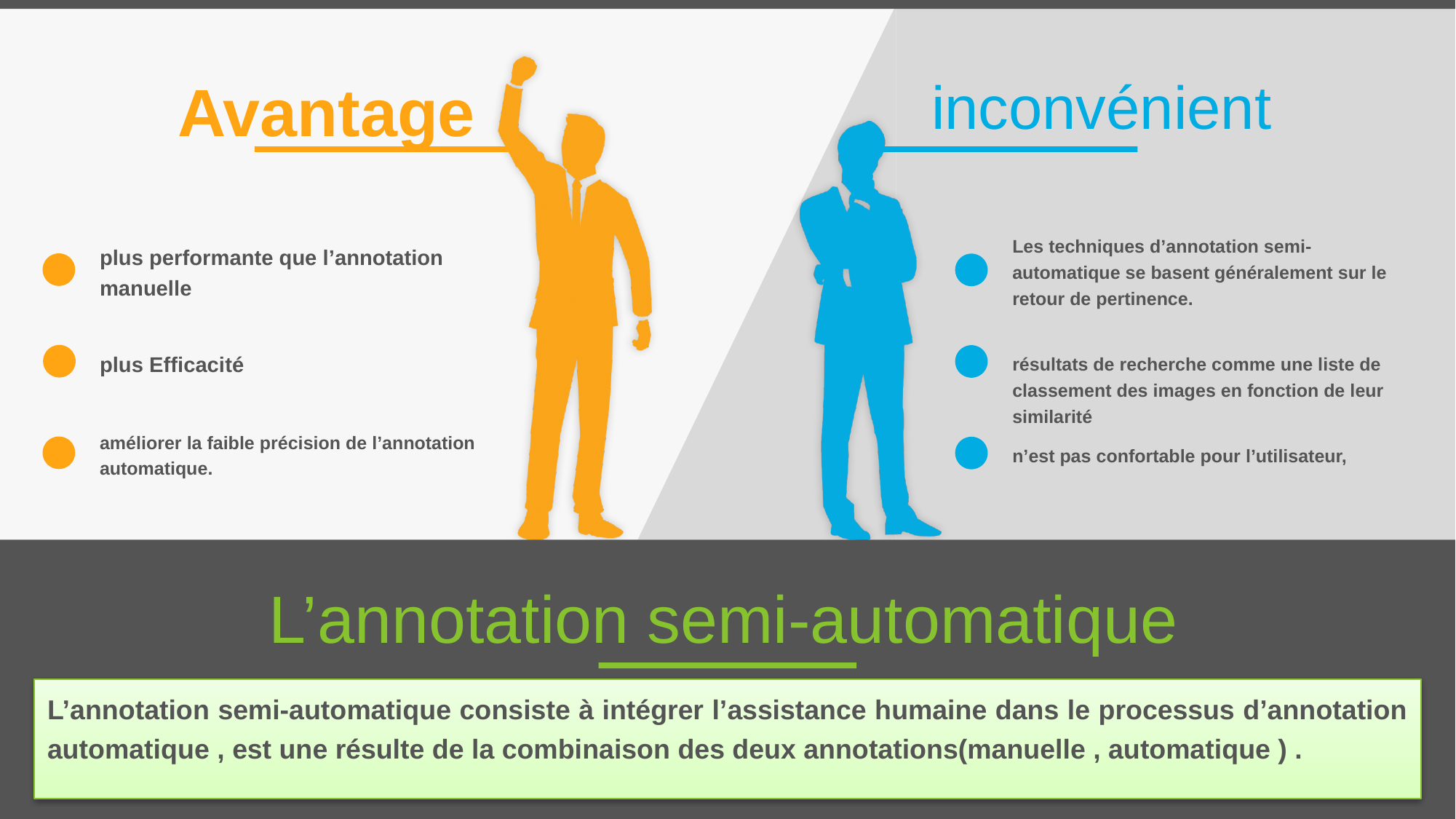

Avantage

inconvénient

plus performante que l’annotation manuelle
Les techniques d’annotation semi-automatique se basent généralement sur le retour de pertinence.
plus Efficacité
résultats de recherche comme une liste de classement des images en fonction de leur similarité
améliorer la faible précision de l’annotation automatique.
n’est pas confortable pour l’utilisateur,
# L’annotation semi-automatique
L’annotation semi-automatique consiste à intégrer l’assistance humaine dans le processus d’annotation automatique , est une résulte de la combinaison des deux annotations(manuelle , automatique ) .